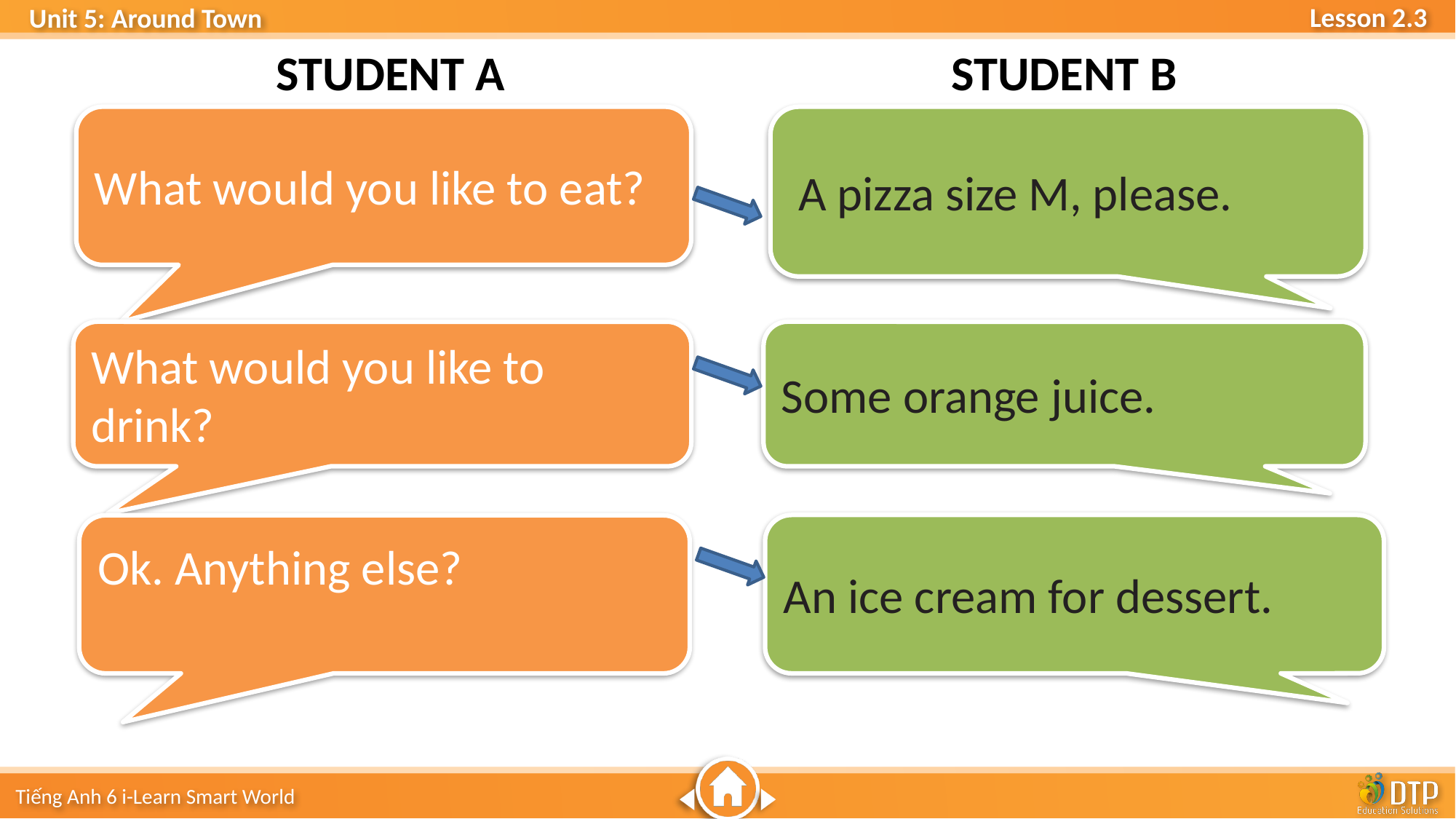

STUDENT B
STUDENT A
What would you like to eat?
 A pizza size M, please.

What would you like to drink?
Some orange juice.

An ice cream for dessert.
Ok. Anything else?